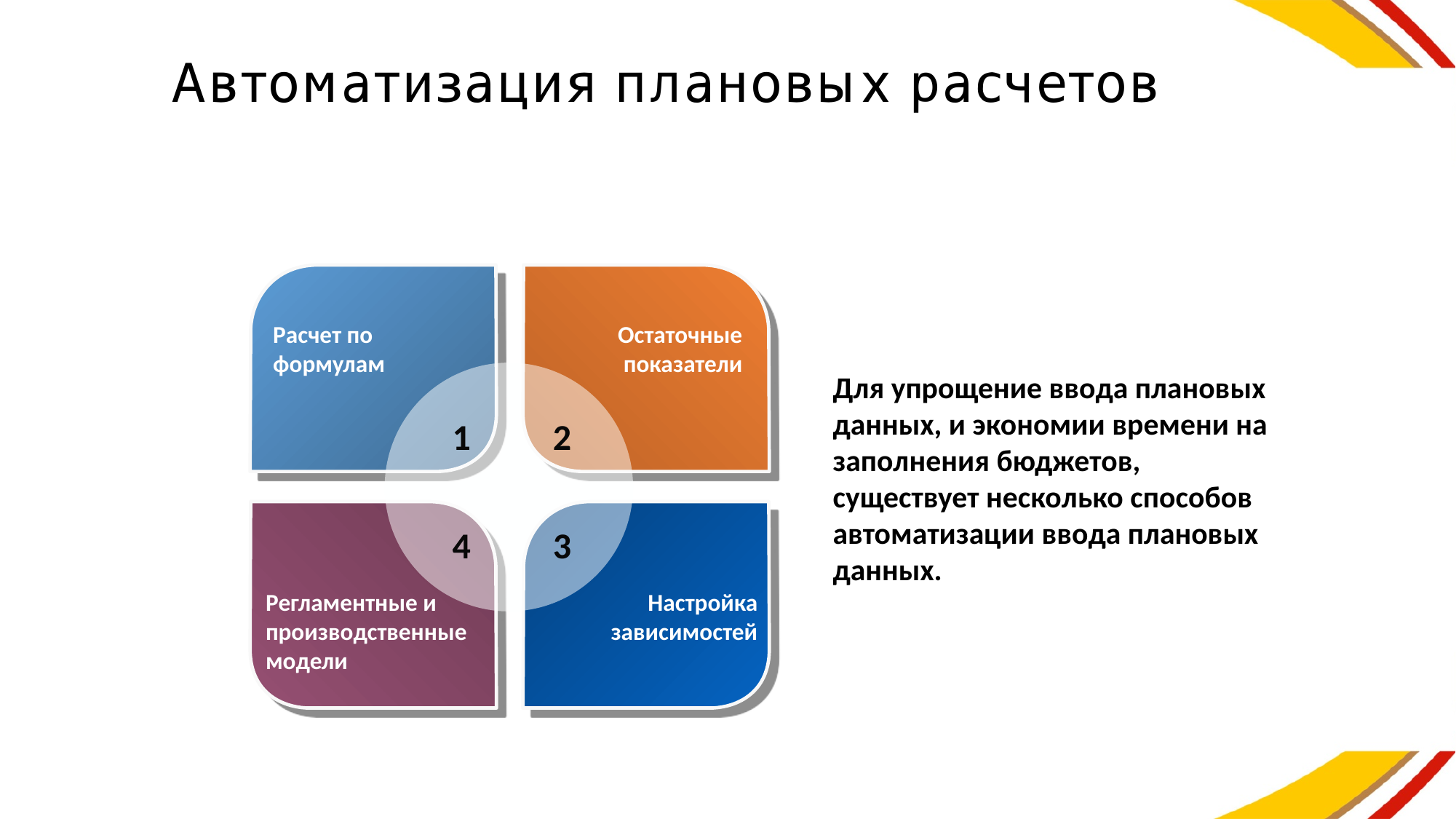

# Автоматизация плановых расчетов

Расчет по формулам
Остаточные показатели

Для упрощение ввода плановых данных, и экономии времени на заполнения бюджетов, существует несколько способов автоматизации ввода плановых данных.
1
2

4
3
Регламентные и производственные модели
Настройка зависимостей